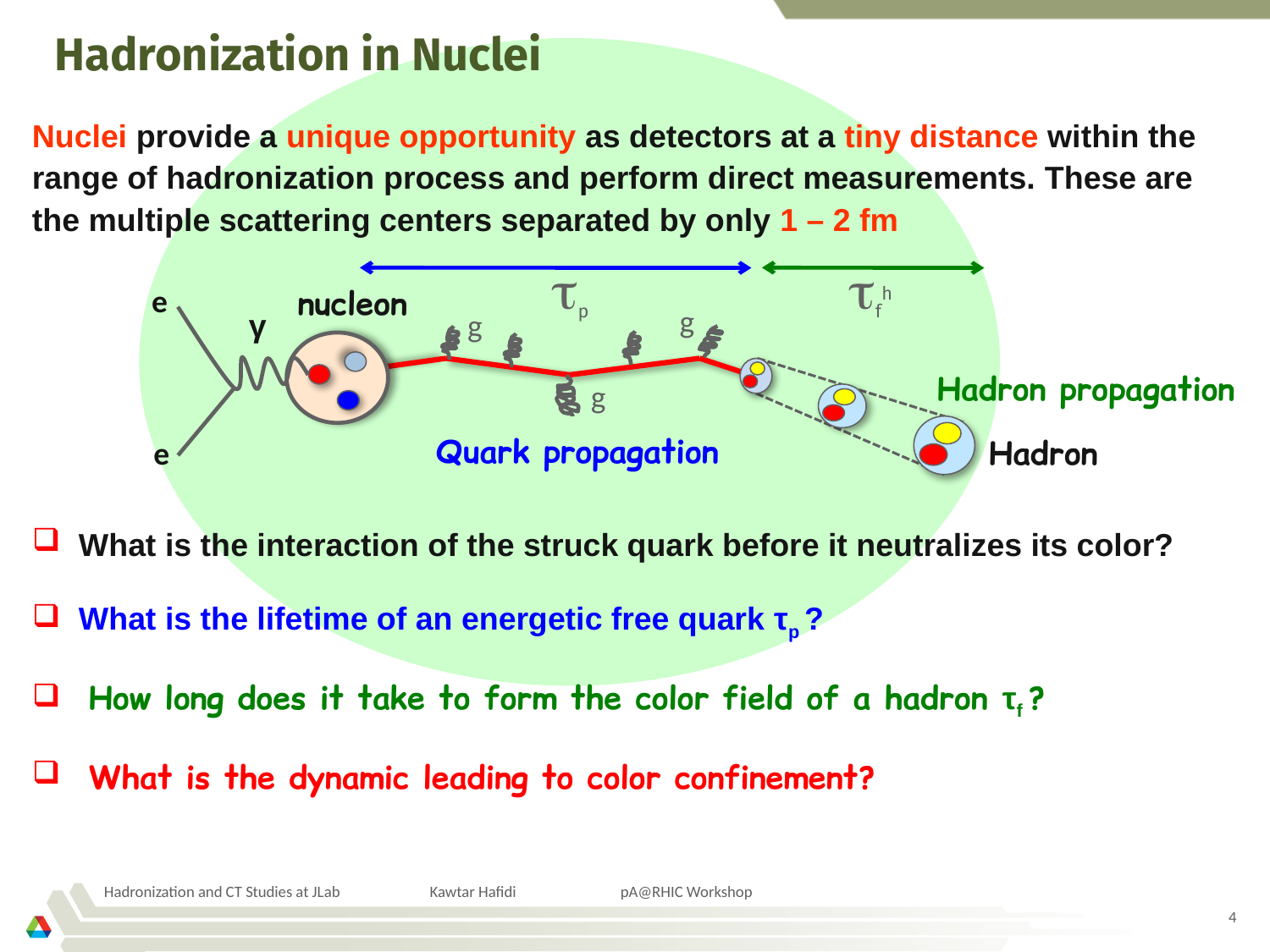

# Hadronization in Nuclei

Nuclei provide a unique opportunity as detectors at a tiny distance within the range of hadronization process and perform direct measurements. These are the multiple scattering centers separated by only 1 – 2 fm
τp
τfh
e
nucleon
g
γ
g

Hadron propagation
g
Quark propagation
e
Hadron
  What is the interaction of the struck quark before it neutralizes its color?
  What is the lifetime of an energetic free quark τp ?
  How long does it take to form the color field of a hadron τf ?
  What is the dynamic leading to color confinement?
Hadronization and CT Studies at JLab                         Kawtar Hafidi                             pA@RHIC Workshop
4